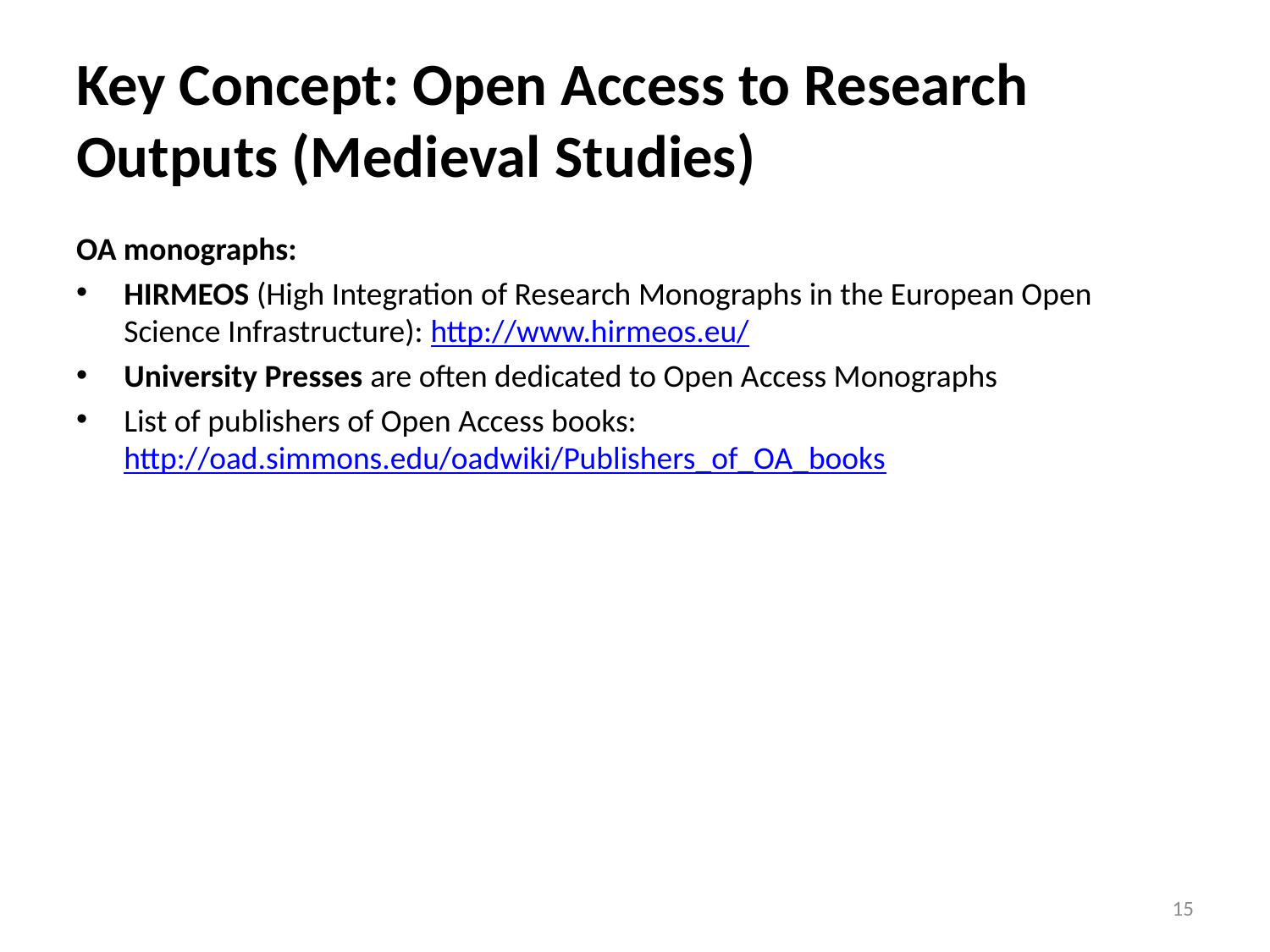

# Key Concept: Open Access to Research Outputs (Medieval Studies)
OA monographs:
HIRMEOS (High Integration of Research Monographs in the European Open Science Infrastructure): http://www.hirmeos.eu/
University Presses are often dedicated to Open Access Monographs
List of publishers of Open Access books: http://oad.simmons.edu/oadwiki/Publishers_of_OA_books

15